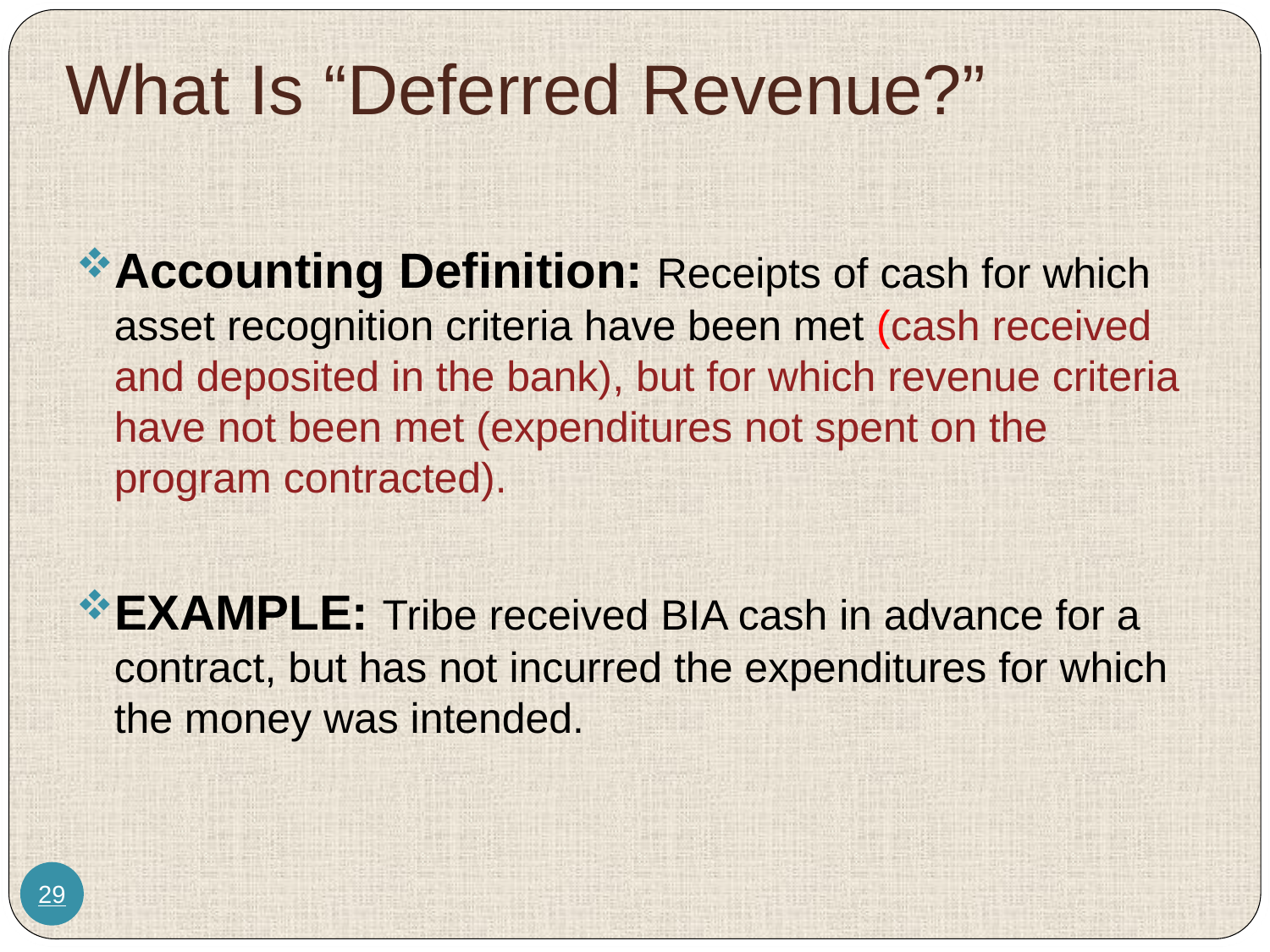

# What Is “Deferred Revenue?”
Accounting Definition: Receipts of cash for which asset recognition criteria have been met (cash received and deposited in the bank), but for which revenue criteria have not been met (expenditures not spent on the program contracted).

EXAMPLE: Tribe received BIA cash in advance for a contract, but has not incurred the expenditures for which the money was intended.

29